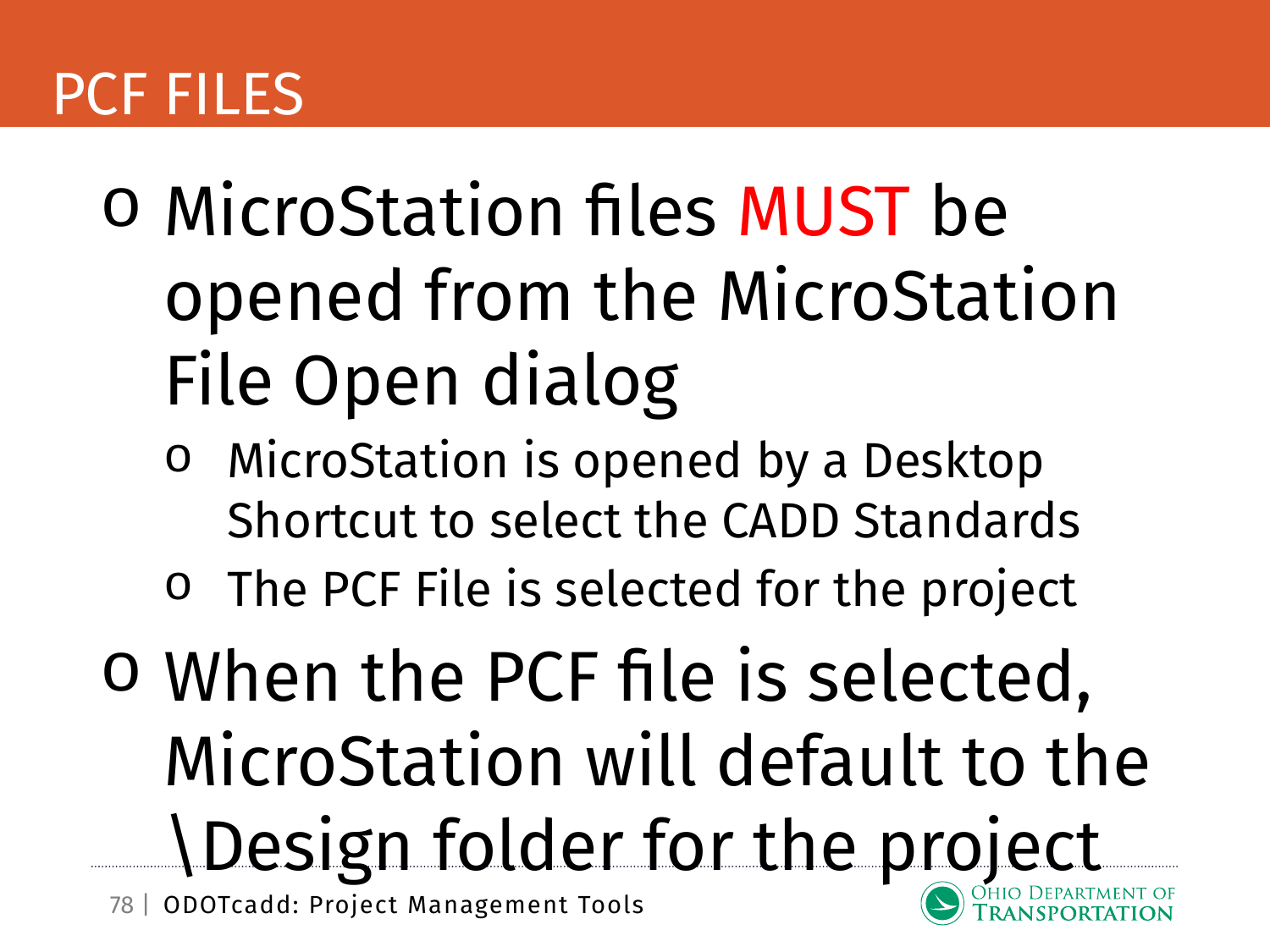

# PCF Files
MicroStation files MUST be opened from the MicroStation File Open dialog
MicroStation is opened by a Desktop Shortcut to select the CADD Standards
The PCF File is selected for the project
When the PCF file is selected, MicroStation will default to the \Design folder for the project
ODOTcadd: Project Management Tools